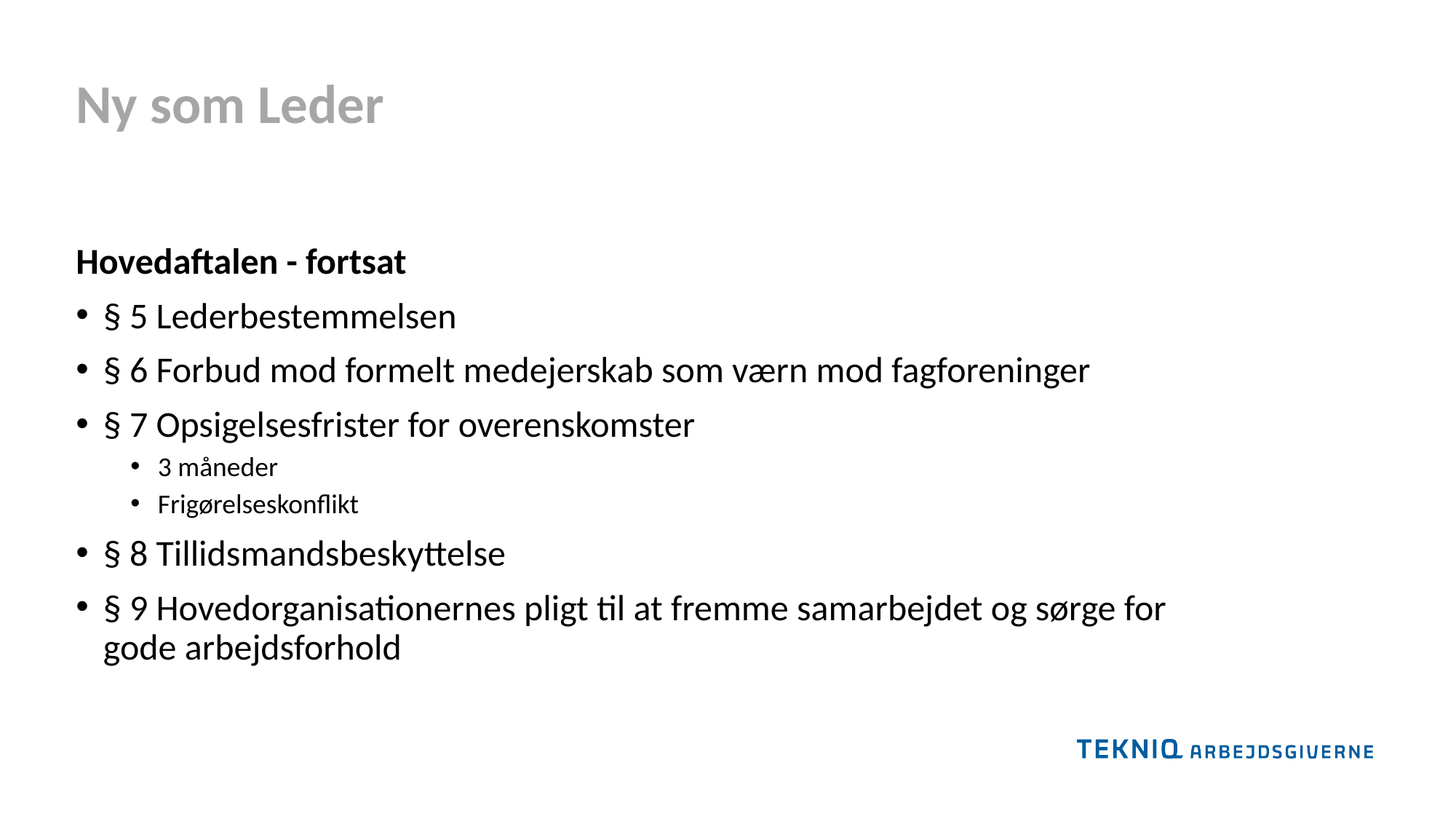

Ny som Leder
Hovedaftalen - fortsat
§ 5 Lederbestemmelsen
§ 6 Forbud mod formelt medejerskab som værn mod fagforeninger
§ 7 Opsigelsesfrister for overenskomster
3 måneder
Frigørelseskonflikt
§ 8 Tillidsmandsbeskyttelse
§ 9 Hovedorganisationernes pligt til at fremme samarbejdet og sørge for gode arbejdsforhold